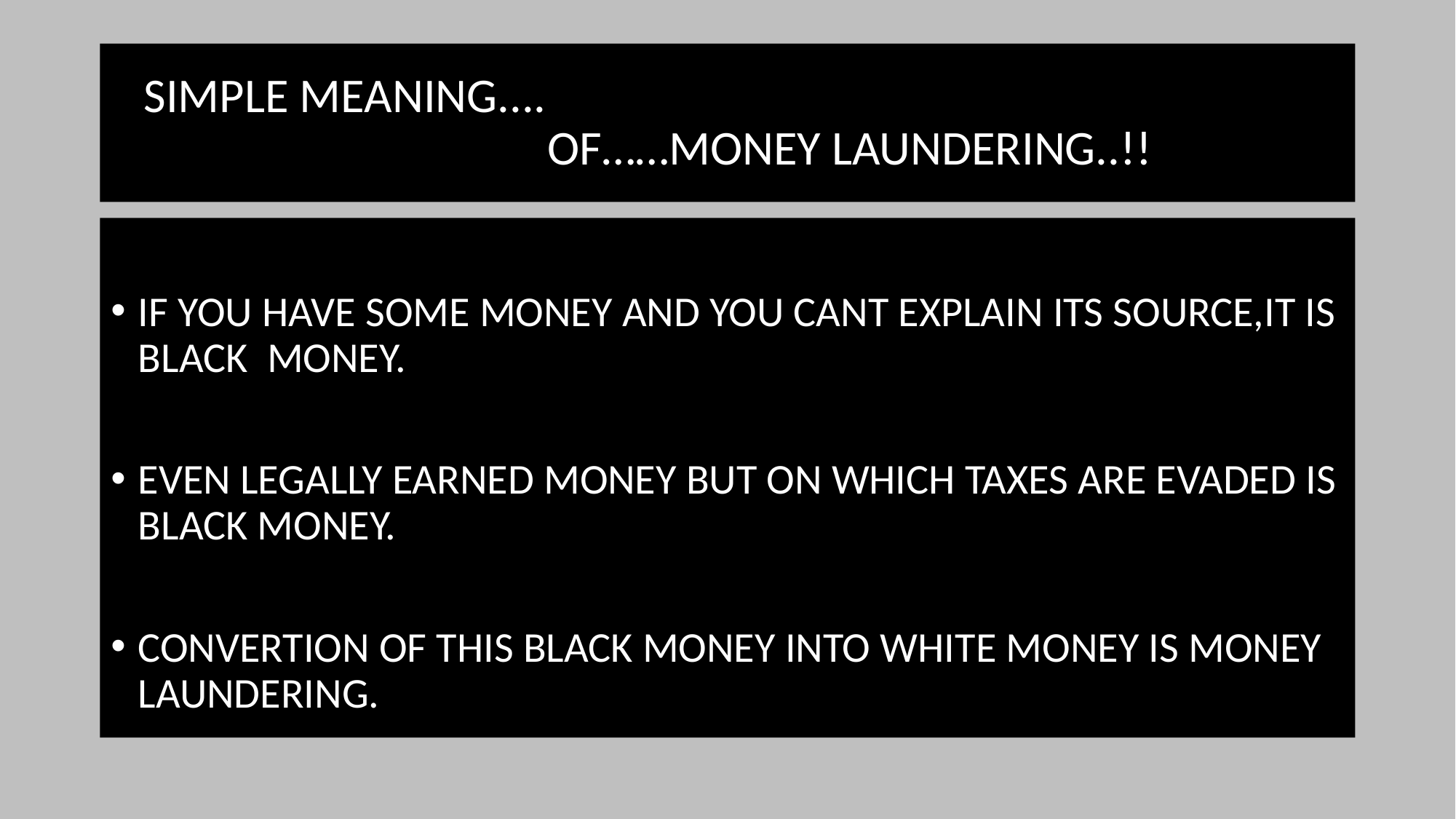

# SIMPLE MEANING.... OF……MONEY LAUNDERING..!!

IF YOU HAVE SOME MONEY AND YOU CANT EXPLAIN ITS SOURCE,IT IS BLACK  MONEY.

EVEN LEGALLY EARNED MONEY BUT ON WHICH TAXES ARE EVADED IS BLACK MONEY.

CONVERTION OF THIS BLACK MONEY INTO WHITE MONEY IS MONEY LAUNDERING.